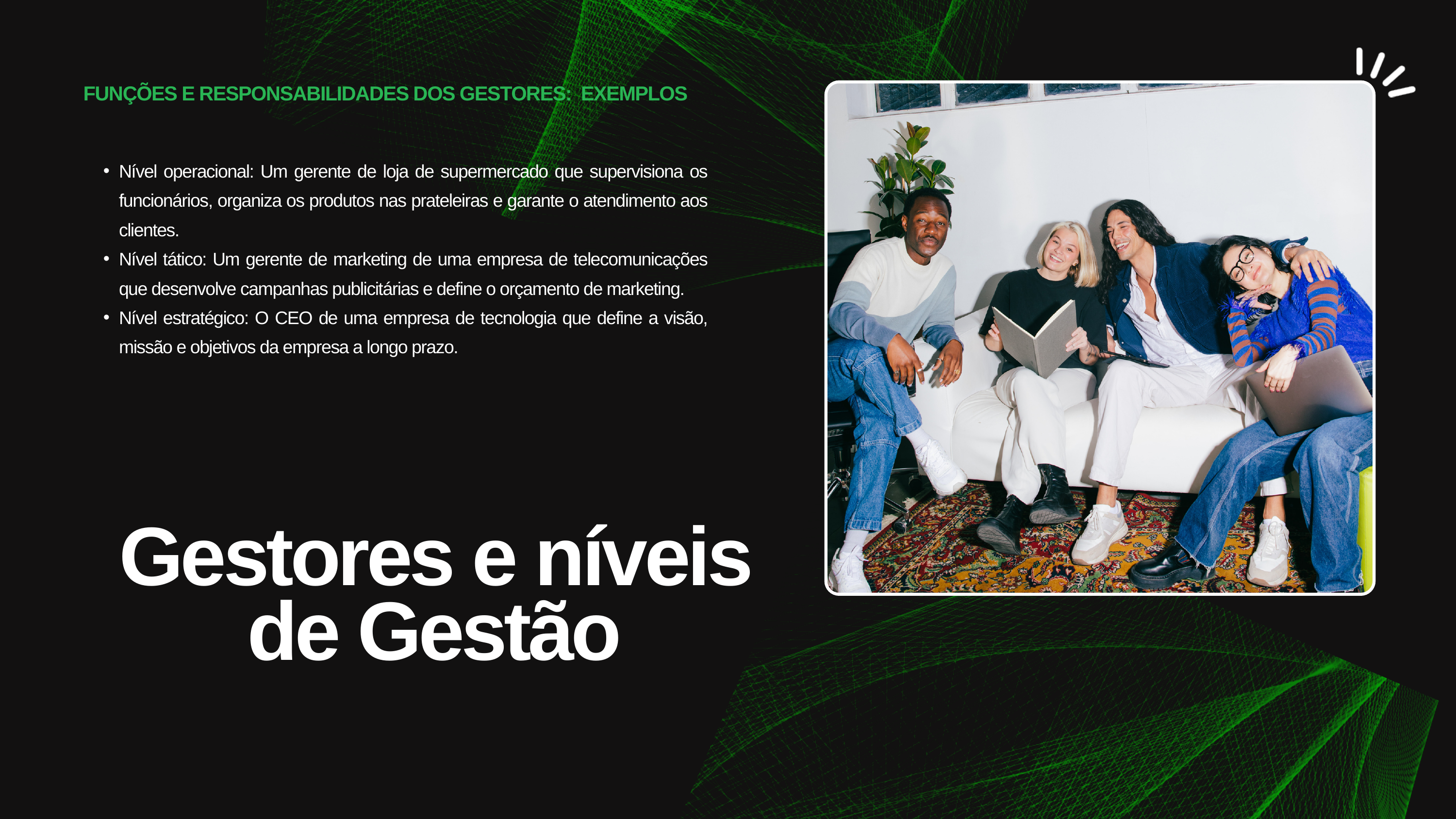

FUNÇÕES E RESPONSABILIDADES DOS GESTORES:  EXEMPLOS

Nível operacional: Um gerente de loja de supermercado que supervisiona os funcionários, organiza os produtos nas prateleiras e garante o atendimento aos clientes.
Nível tático: Um gerente de marketing de uma empresa de telecomunicações que desenvolve campanhas publicitárias e define o orçamento de marketing.
Nível estratégico: O CEO de uma empresa de tecnologia que define a visão, missão e objetivos da empresa a longo prazo.

Gestores e níveis de Gestão